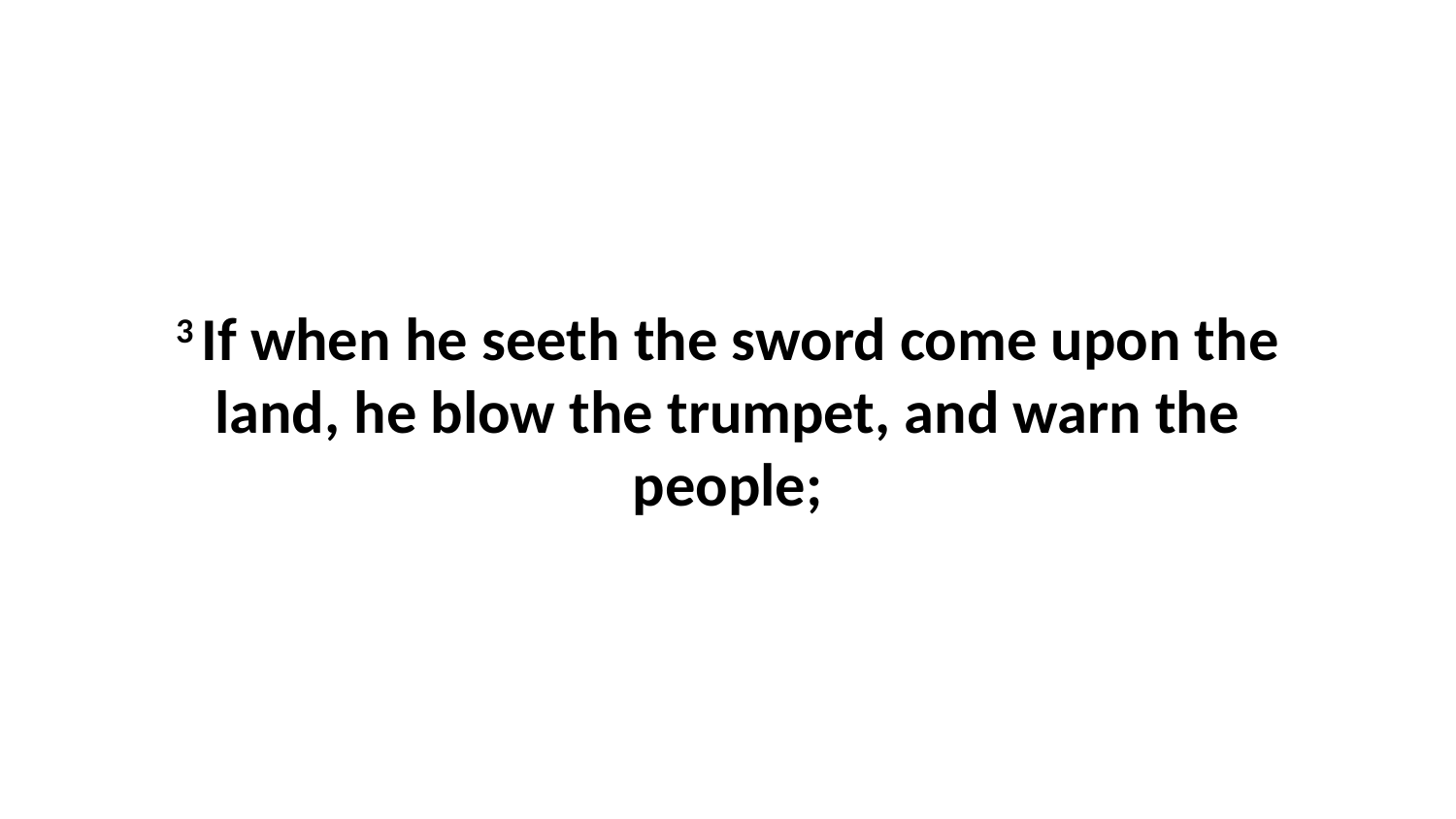

3 If when he seeth the sword come upon the land, he blow the trumpet, and warn the people;